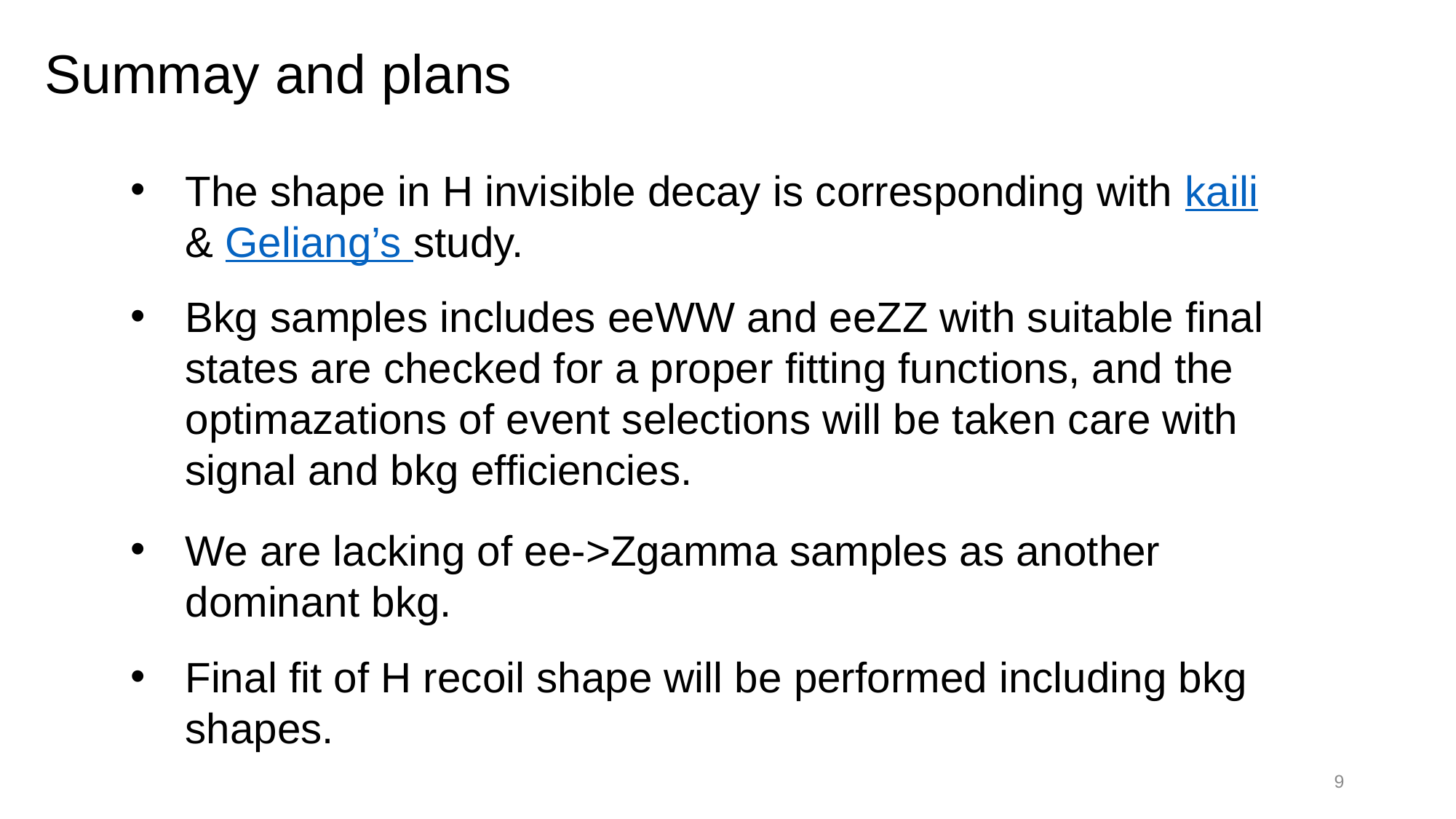

Summay and plans
The shape in H invisible decay is corresponding with kaili & Geliang’s study.
Bkg samples includes eeWW and eeZZ with suitable final states are checked for a proper fitting functions, and the optimazations of event selections will be taken care with signal and bkg efficiencies.
We are lacking of ee->Zgamma samples as another dominant bkg.
Final fit of H recoil shape will be performed including bkg shapes.
9